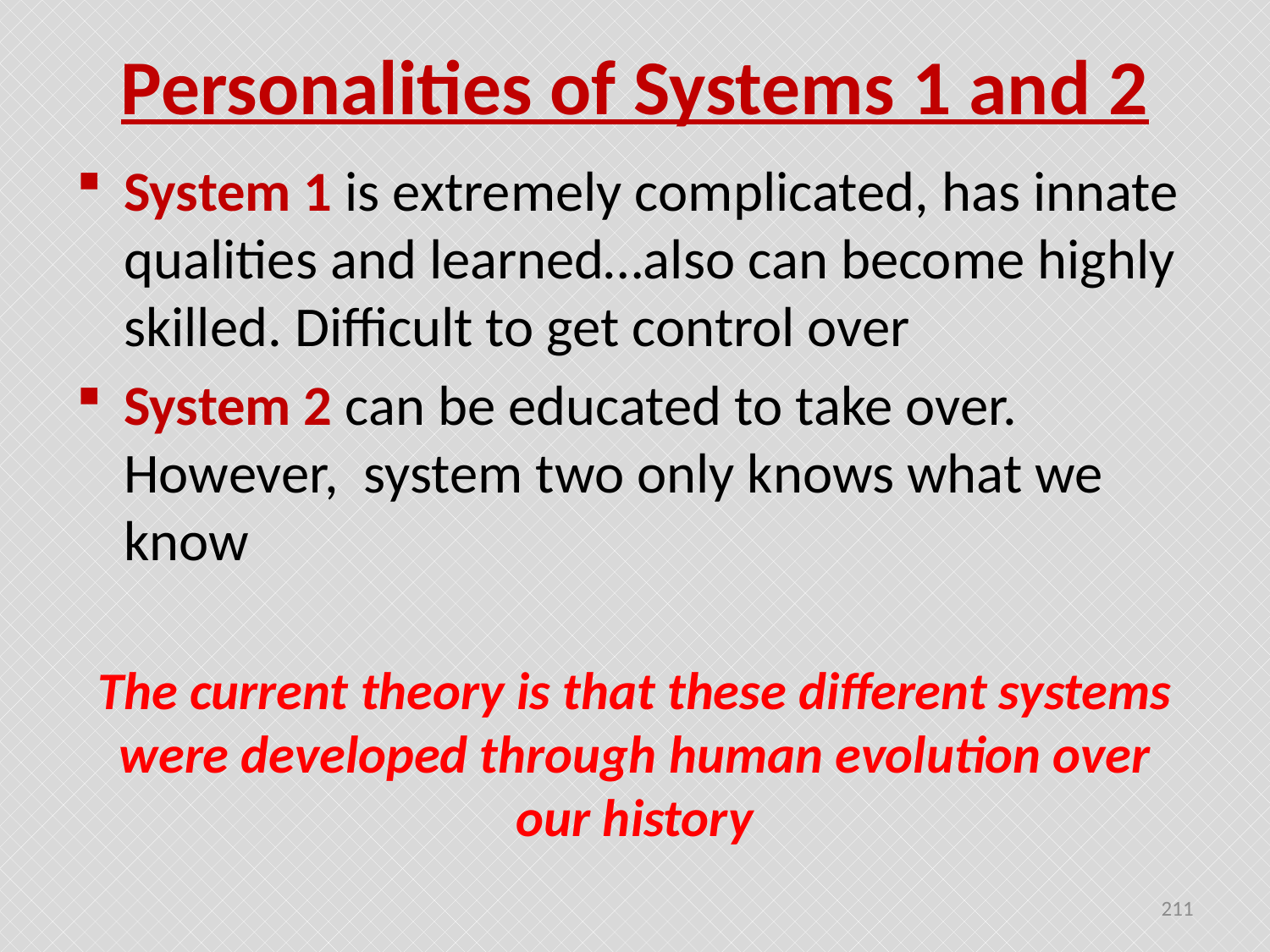

# Personalities of Systems 1 and 2
System 1 is extremely complicated, has innate qualities and learned…also can become highly skilled. Difficult to get control over
System 2 can be educated to take over. However,  system two only knows what we know

The current theory is that these different systems were developed through human evolution over our history
211